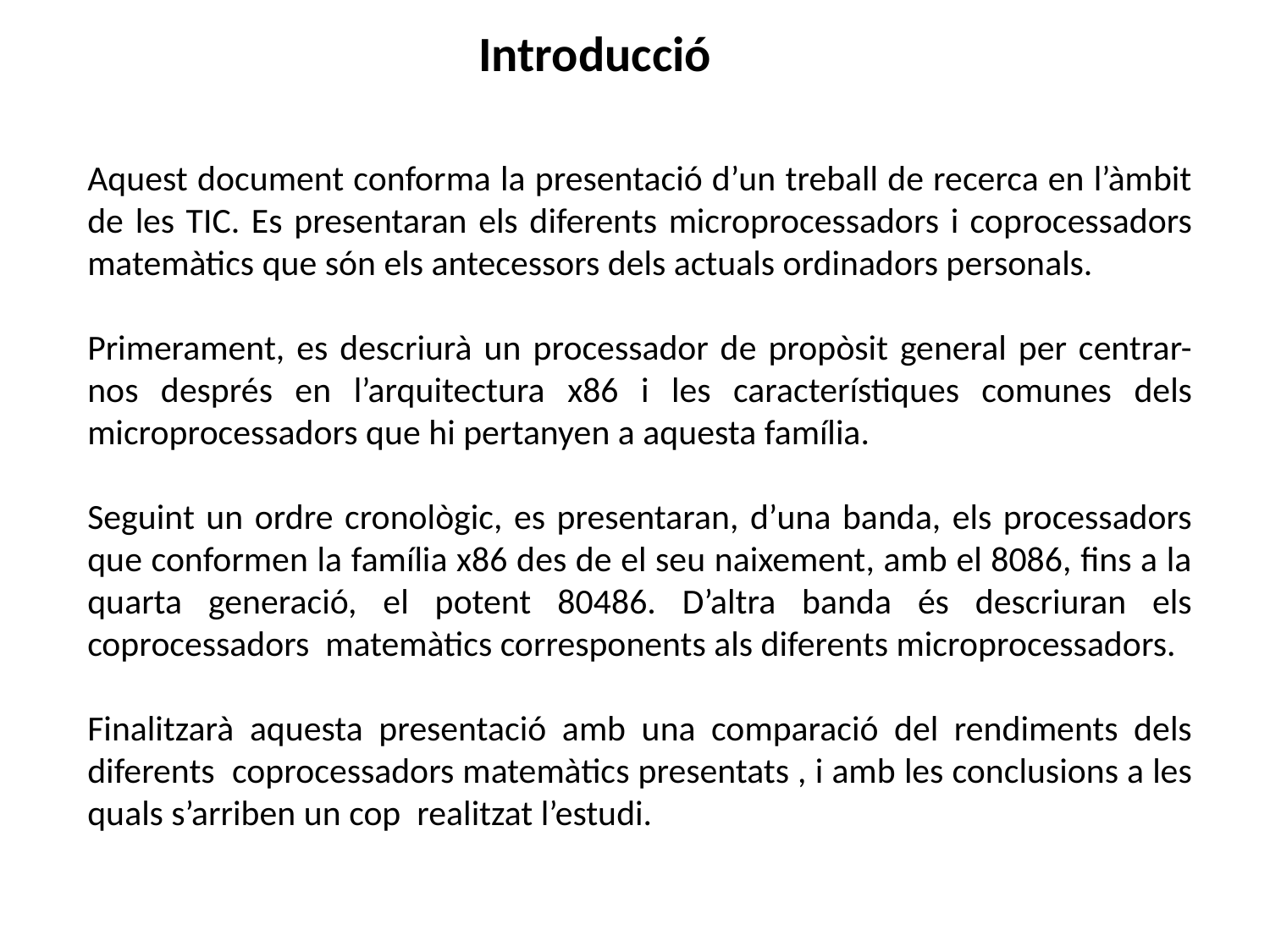

Introducció
Aquest document conforma la presentació d’un treball de recerca en l’àmbit de les TIC. Es presentaran els diferents microprocessadors i coprocessadors matemàtics que són els antecessors dels actuals ordinadors personals.

Primerament, es descriurà un processador de propòsit general per centrar-nos després en l’arquitectura x86 i les característiques comunes dels microprocessadors que hi pertanyen a aquesta família.

Seguint un ordre cronològic, es presentaran, d’una banda, els processadors que conformen la família x86 des de el seu naixement, amb el 8086, fins a la quarta generació, el potent 80486. D’altra banda és descriuran els coprocessadors  matemàtics corresponents als diferents microprocessadors.

Finalitzarà aquesta presentació amb una comparació del rendiments dels diferents  coprocessadors matemàtics presentats , i amb les conclusions a les quals s’arriben un cop  realitzat l’estudi.